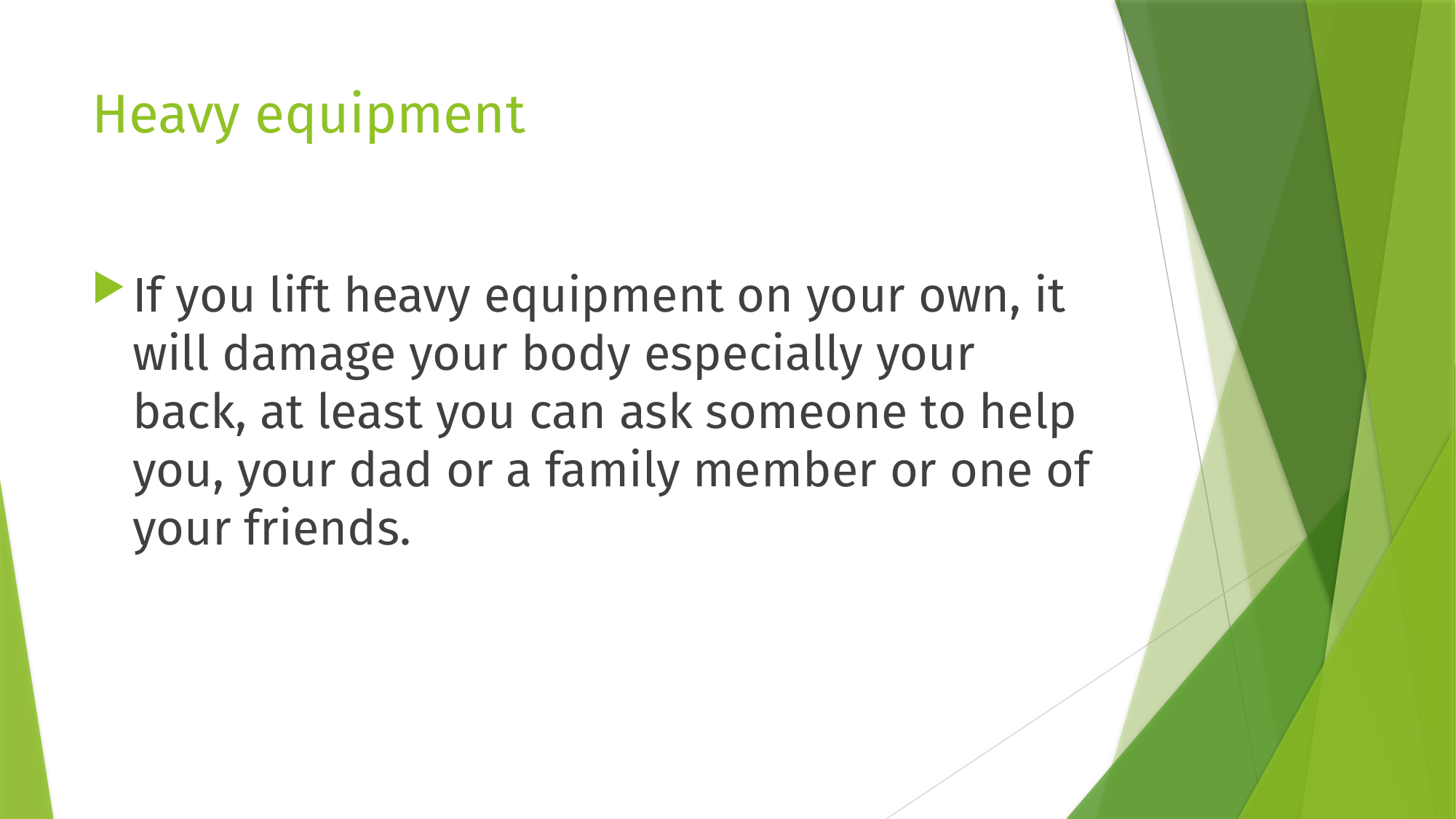

# Heavy equipment
If you lift heavy equipment on your own, it will damage your body especially your back, at least you can ask someone to help you, your dad or a family member or one of your friends.